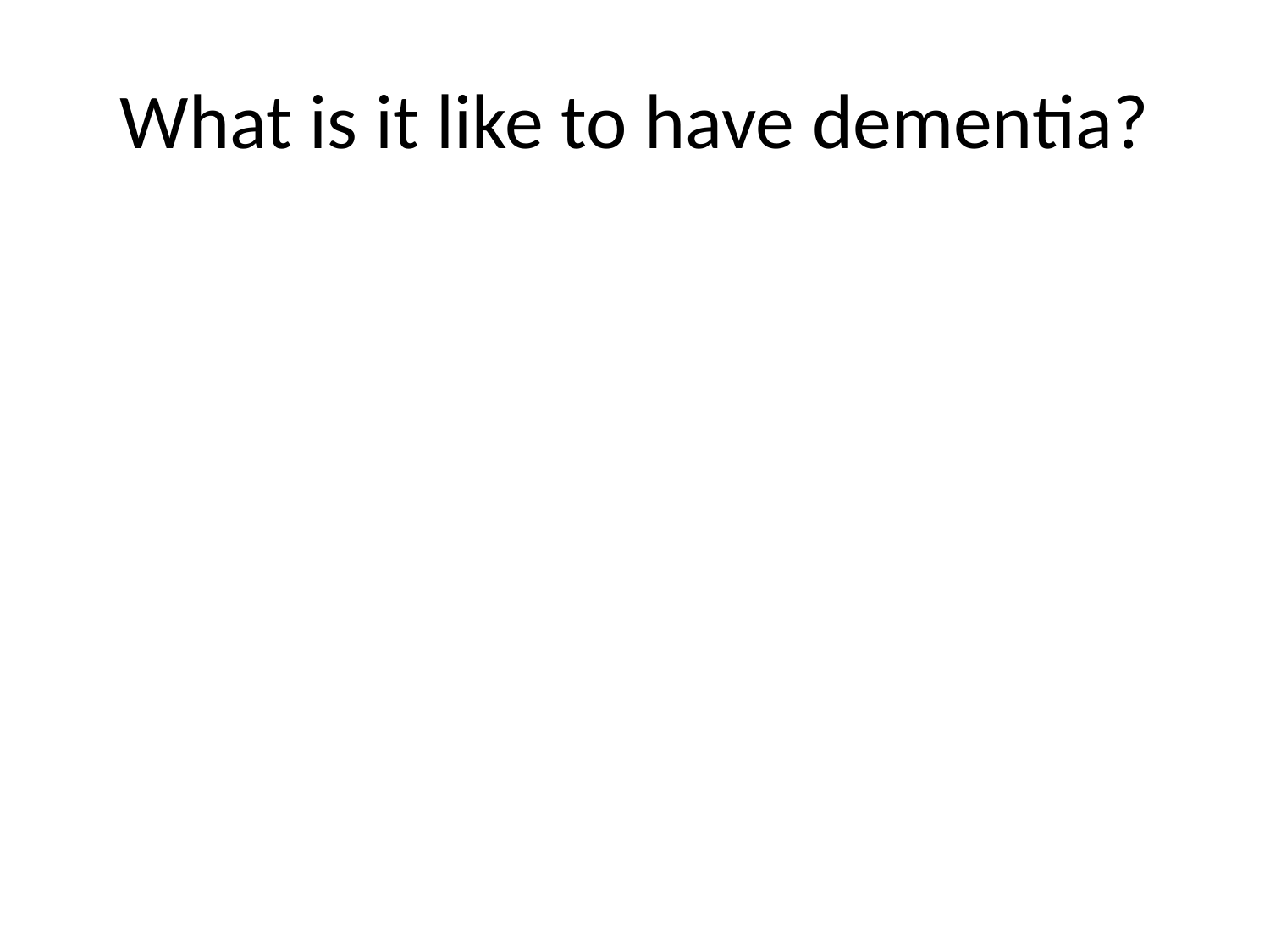

# What is it like to have dementia?